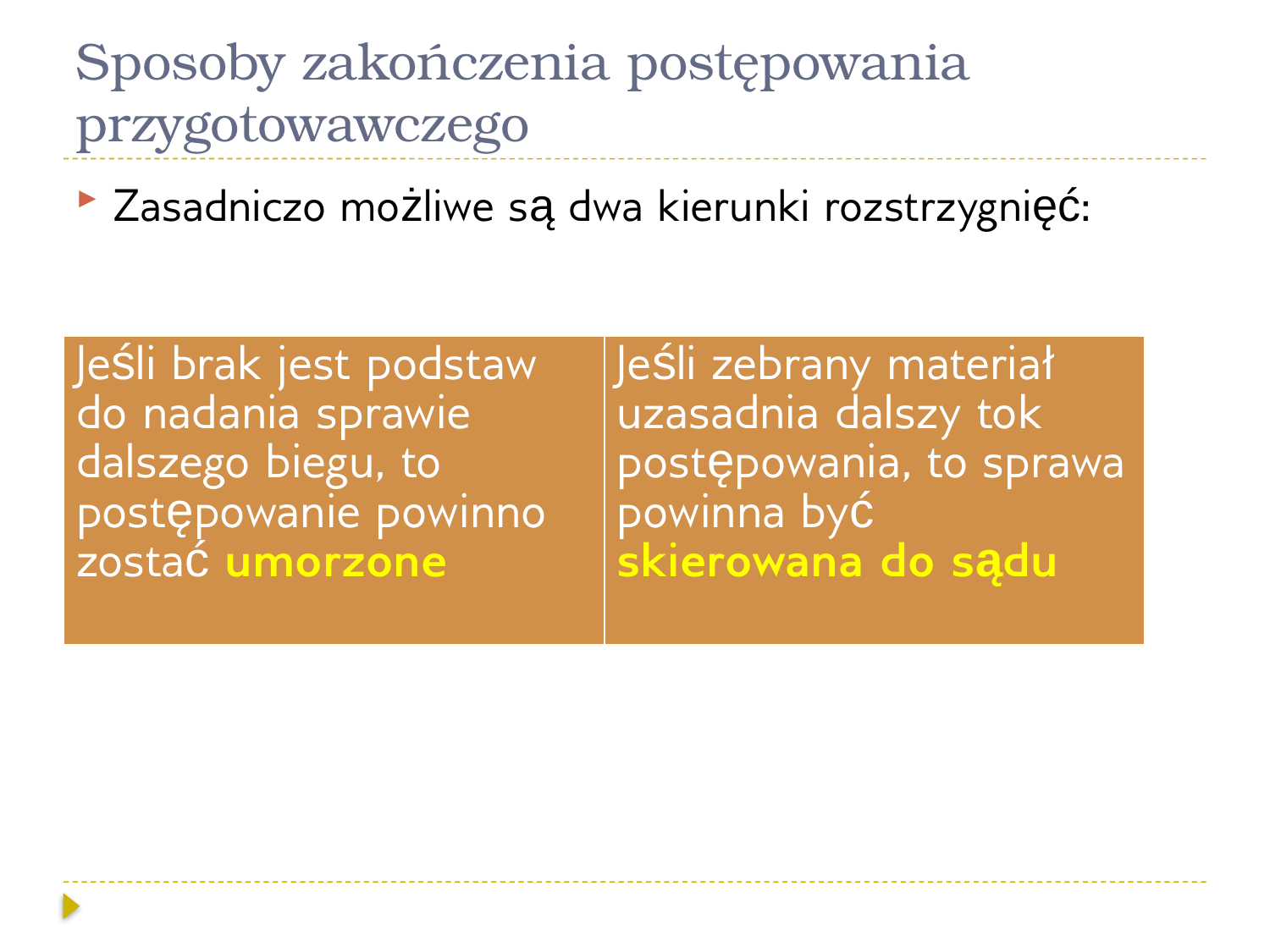

# Sposoby zakończenia postępowania przygotowawczego
Zasadniczo możliwe są dwa kierunki rozstrzygnięć:
| Jeśli brak jest podstaw do nadania sprawie dalszego biegu, to postępowanie powinno zostać umorzone | Jeśli zebrany materiał uzasadnia dalszy tok postępowania, to sprawa powinna być skierowana do sądu |
| --- | --- |